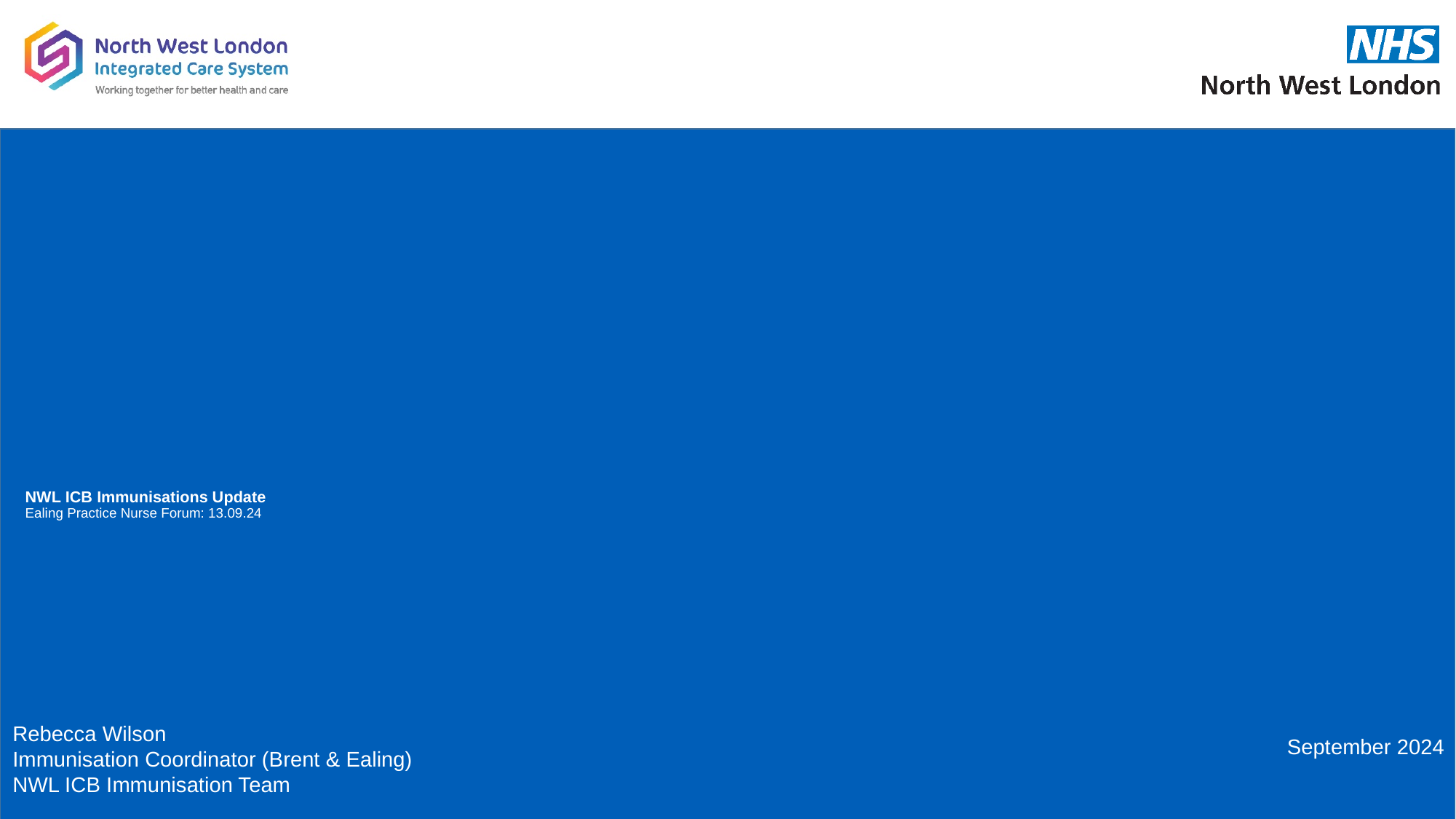

# NWL ICB Immunisations Update Ealing Practice Nurse Forum: 13.09.24
Rebecca Wilson
Immunisation Coordinator (Brent & Ealing)
NWL ICB Immunisation Team
September 2024